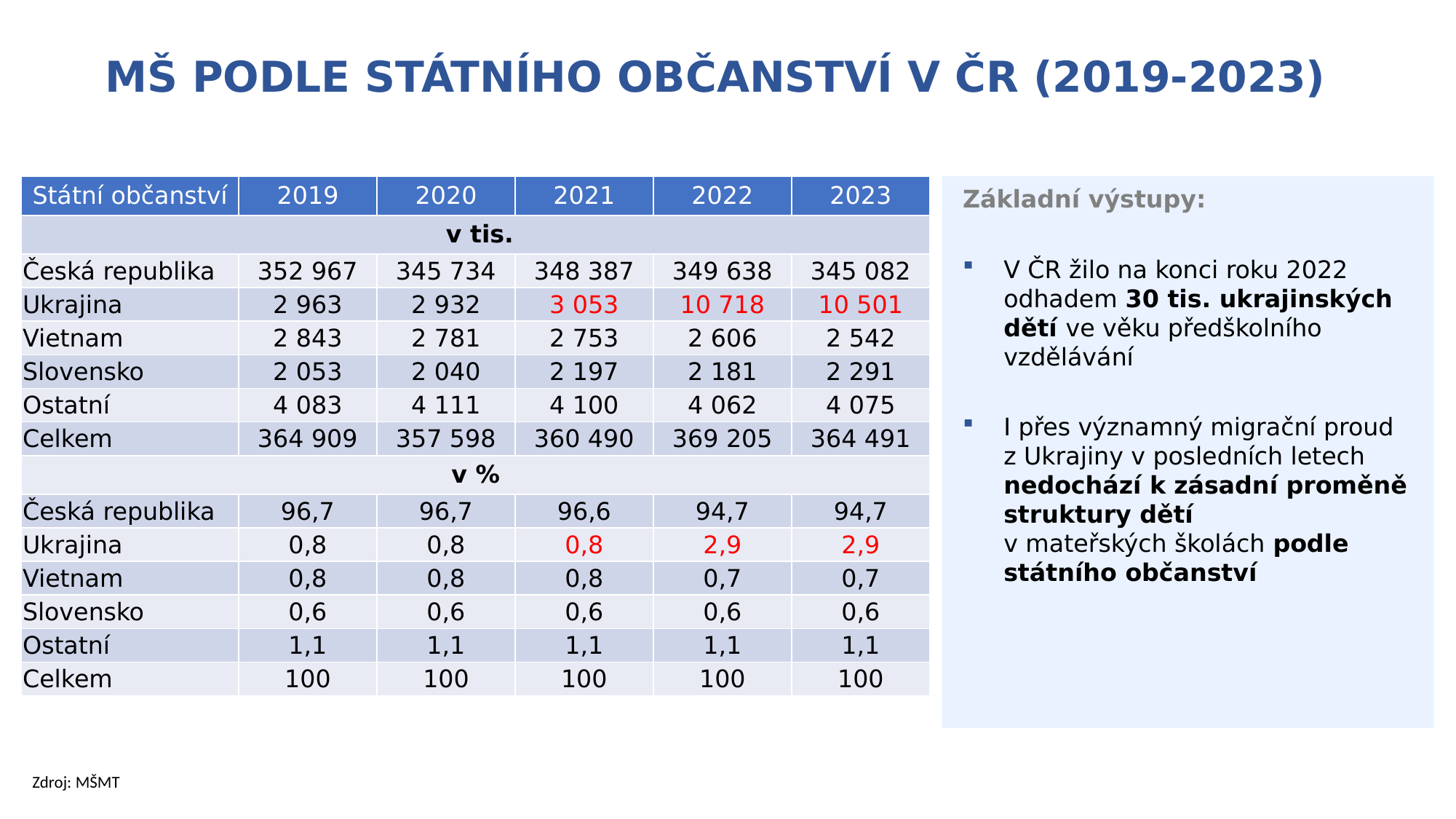

MŠ PODLE STÁTNÍHO OBČANSTVÍ V ČR (2019-2023)
| Státní občanství | 2019 | 2020 | 2021 | 2022 | 2023 |
| --- | --- | --- | --- | --- | --- |
| v tis. |  |  |  |  |  |
| Česká republika | 352 967 | 345 734 | 348 387 | 349 638 | 345 082 |
| Ukrajina | 2 963 | 2 932 | 3 053 | 10 718 | 10 501 |
| Vietnam | 2 843 | 2 781 | 2 753 | 2 606 | 2 542 |
| Slovensko | 2 053 | 2 040 | 2 197 | 2 181 | 2 291 |
| Ostatní | 4 083 | 4 111 | 4 100 | 4 062 | 4 075 |
| Celkem | 364 909 | 357 598 | 360 490 | 369 205 | 364 491 |
| v % |  |  |  |  |  |
| Česká republika | 96,7 | 96,7 | 96,6 | 94,7 | 94,7 |
| Ukrajina | 0,8 | 0,8 | 0,8 | 2,9 | 2,9 |
| Vietnam | 0,8 | 0,8 | 0,8 | 0,7 | 0,7 |
| Slovensko | 0,6 | 0,6 | 0,6 | 0,6 | 0,6 |
| Ostatní | 1,1 | 1,1 | 1,1 | 1,1 | 1,1 |
| Celkem | 100 | 100 | 100 | 100 | 100 |

Základní výstupy:

V ČR žilo na konci roku 2022 odhadem 30 tis. ukrajinských dětí ve věku předškolního vzdělávání
I přes významný migrační proud
z Ukrajiny v posledních letech nedochází k zásadní proměně struktury dětí
v mateřských školách podle státního občanství
Zdroj: MŠMT